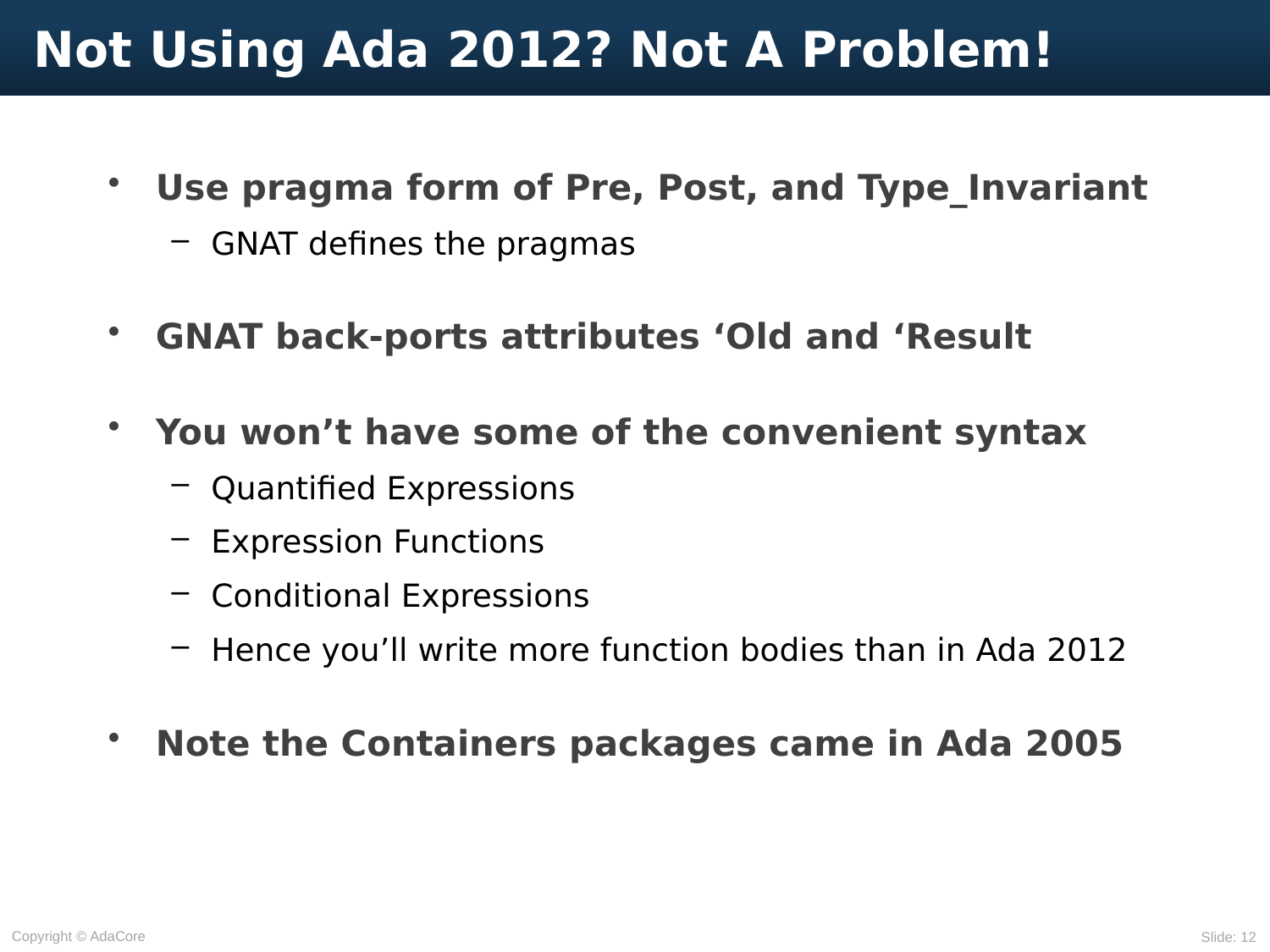

# Not Using Ada 2012? Not A Problem!
Use pragma form of Pre, Post, and Type_Invariant
GNAT defines the pragmas
GNAT back-ports attributes ‘Old and ‘Result
You won’t have some of the convenient syntax
Quantified Expressions
Expression Functions
Conditional Expressions
Hence you’ll write more function bodies than in Ada 2012
Note the Containers packages came in Ada 2005